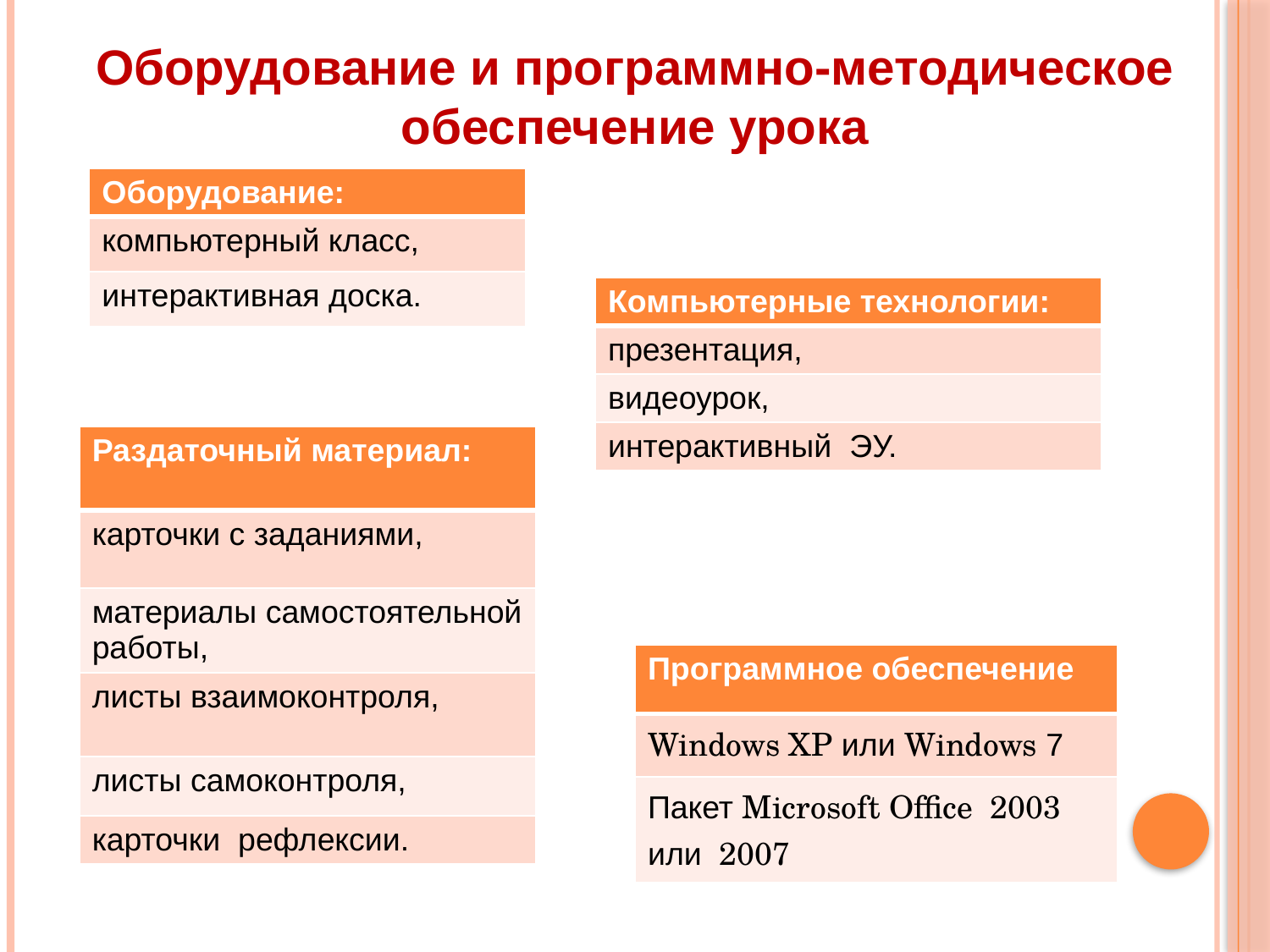

Оборудование и программно-методическое обеспечение урока
| Оборудование: |
| --- |
| компьютерный класс, |
| интерактивная доска. |

| Компьютерные технологии: |
| --- |
| презентация, |
| видеоурок, |
| интерактивный ЭУ. |
| Раздаточный материал: |
| --- |
| карточки с заданиями, |
| материалы самостоятельной работы, |
| листы взаимоконтроля, |
| листы самоконтроля, |
| карточки рефлексии. |
| Программное обеспечение |
| --- |
| Windows XP или Windows 7 |
| Пакет Microsoft Office 2003 или 2007 |